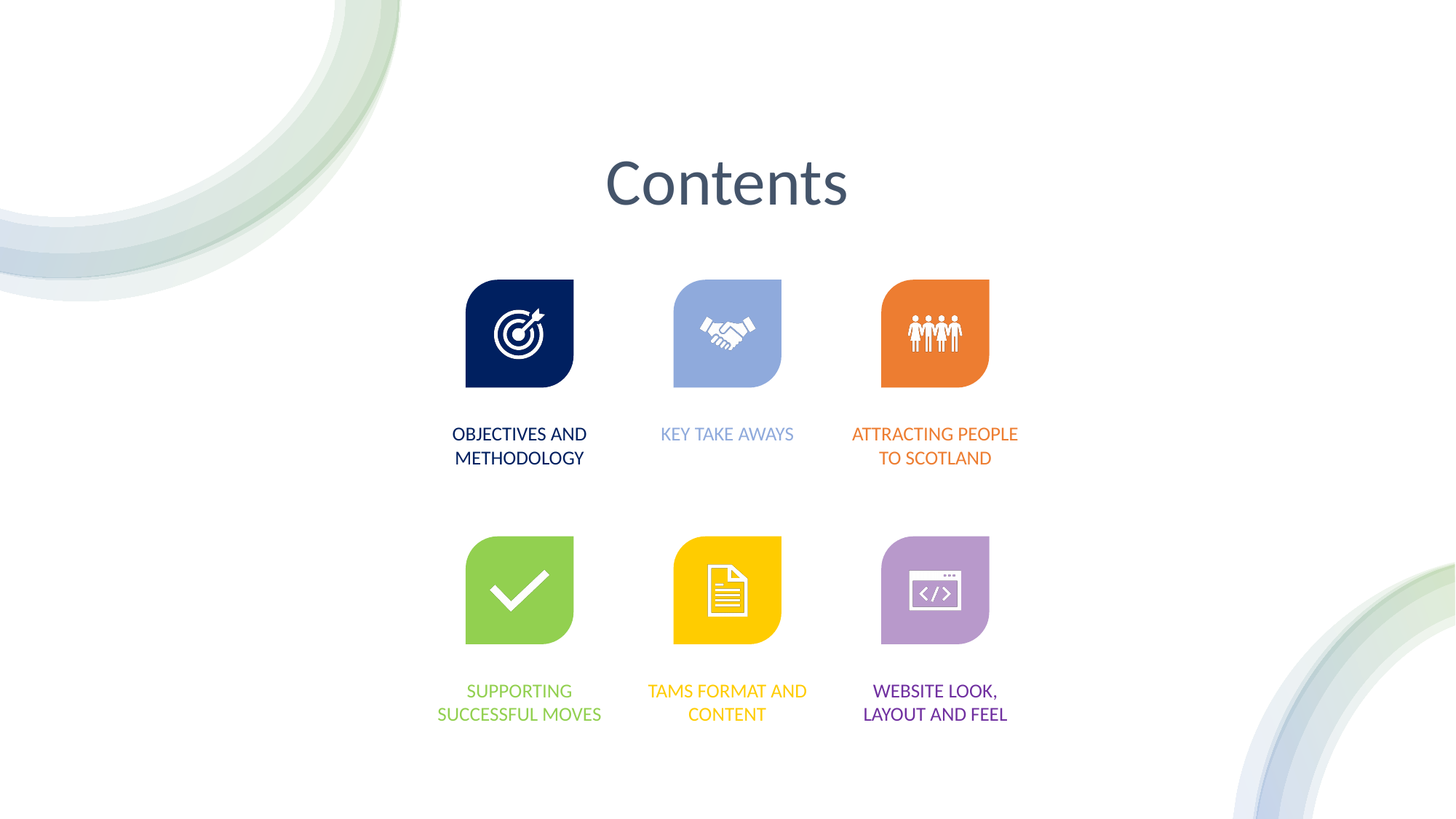

# Contents
Objectives and Methodology
Key Take Aways
Attracting People to Scotland
Supporting Successful Moves
TAMS Format and Content
Website look, layout and feel